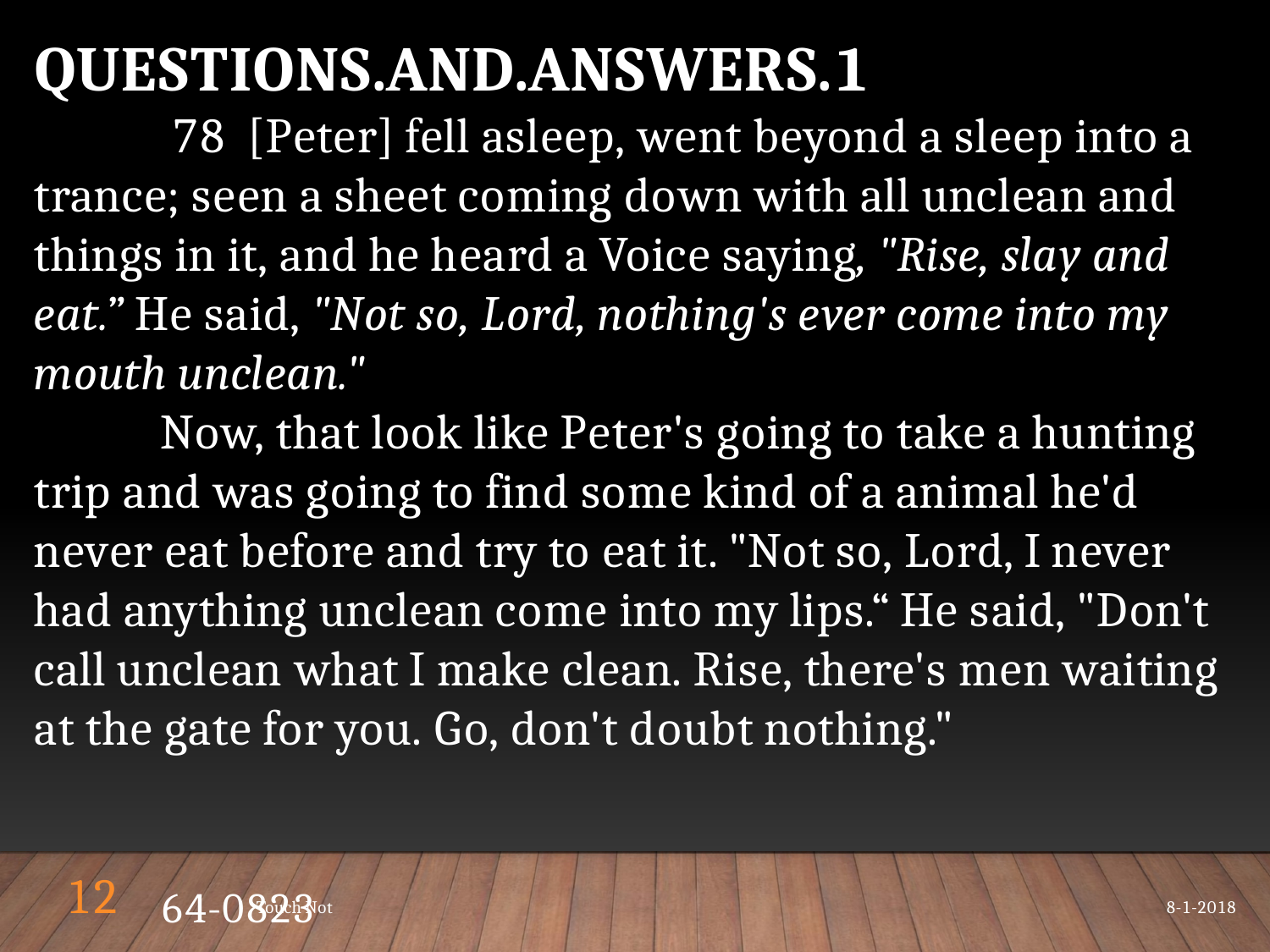

QUESTIONS.AND.ANSWERS.1
	 78  [Peter] fell asleep, went beyond a sleep into a trance; seen a sheet coming down with all unclean and things in it, and he heard a Voice saying, "Rise, slay and eat.” He said, "Not so, Lord, nothing's ever come into my mouth unclean."
	Now, that look like Peter's going to take a hunting trip and was going to find some kind of a animal he'd never eat before and try to eat it. "Not so, Lord, I never had anything unclean come into my lips.“ He said, "Don't call unclean what I make clean. Rise, there's men waiting at the gate for you. Go, don't doubt nothing." 																					64-0823
12
Touch Not
8-1-2018